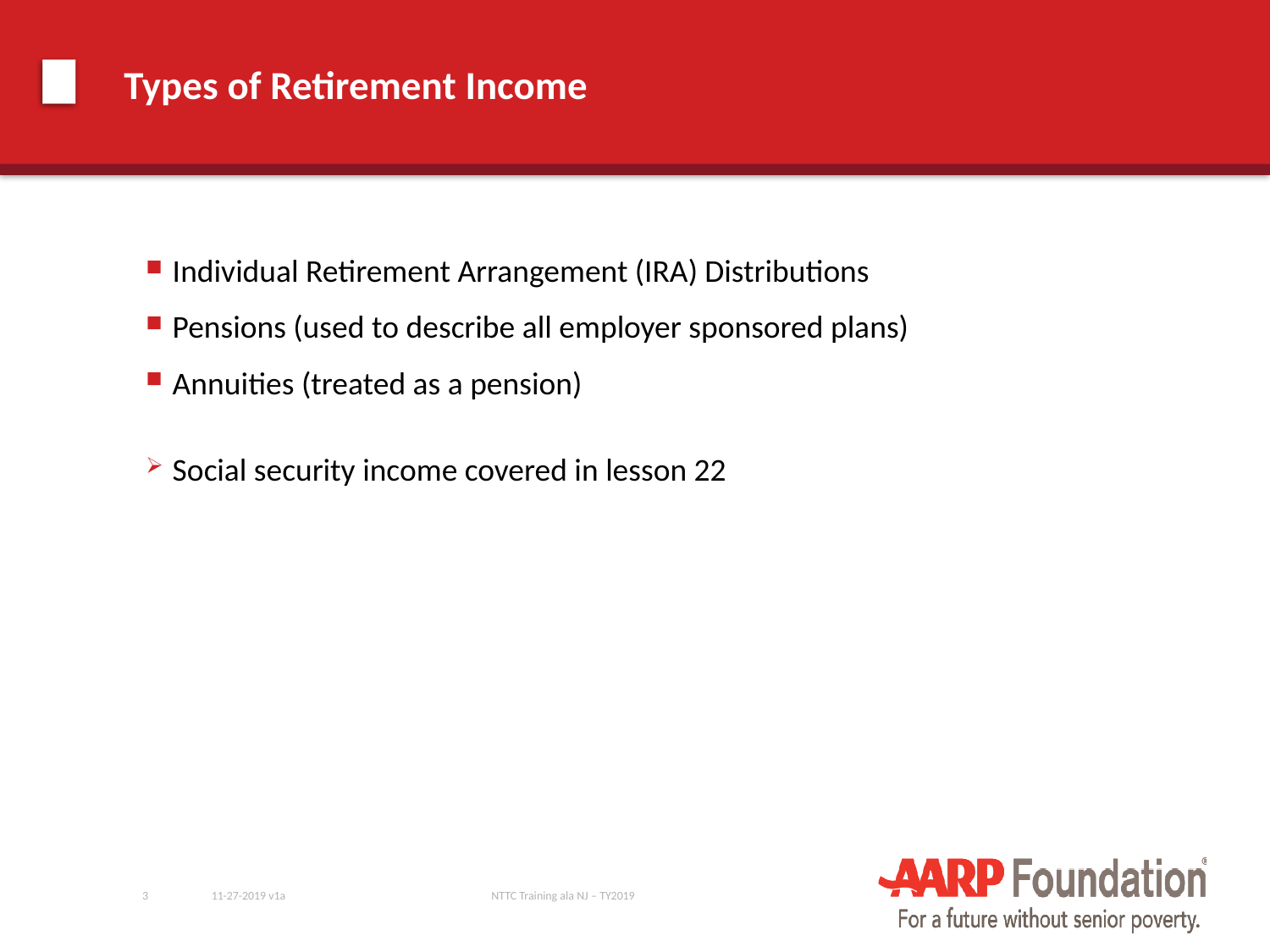

# Types of Retirement Income
Individual Retirement Arrangement (IRA) Distributions
Pensions (used to describe all employer sponsored plans)
Annuities (treated as a pension)

Social security income covered in lesson 22

3
11-27-2019 v1a
NTTC Training ala NJ – TY2019